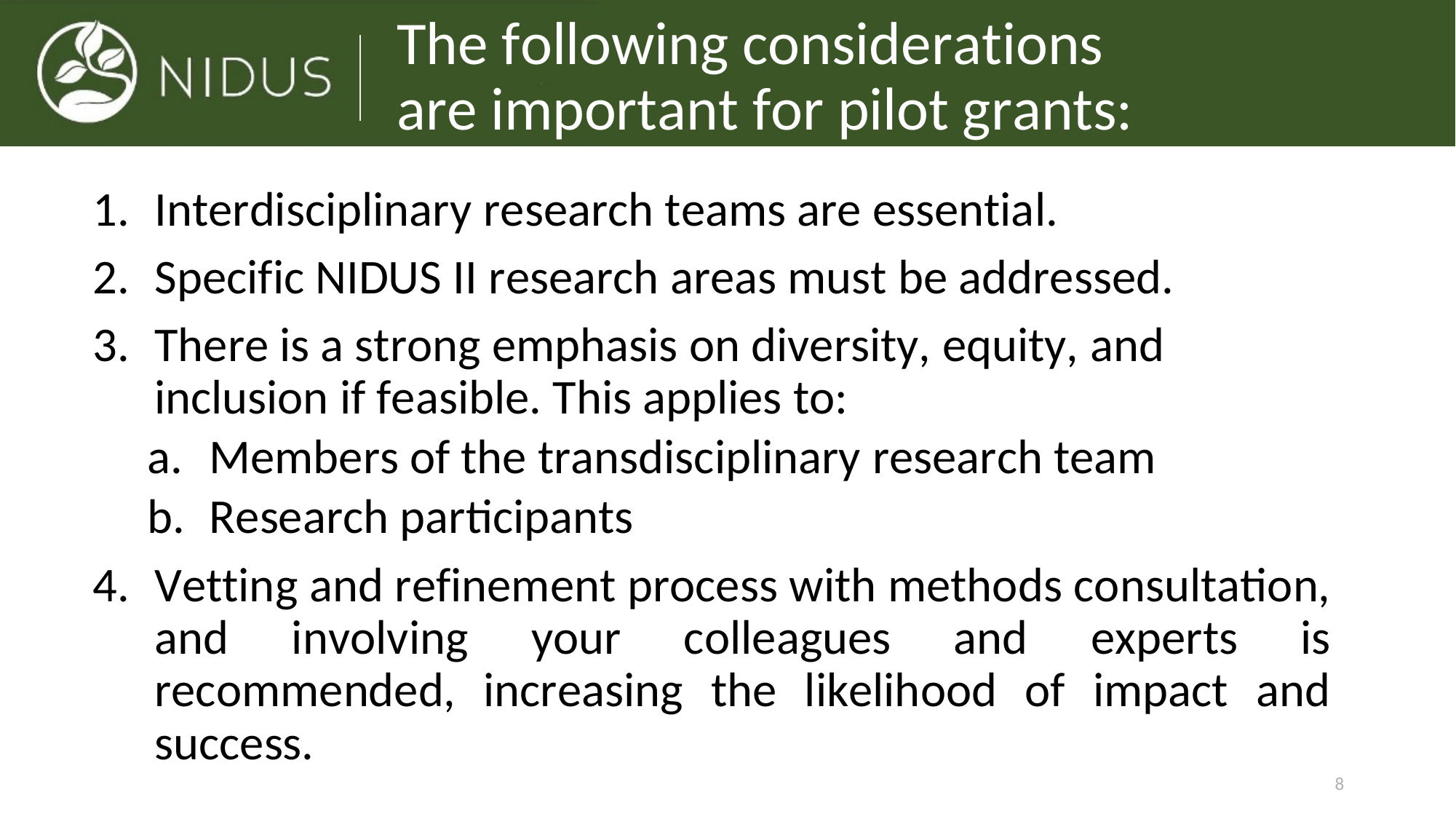

The following considerations are important for pilot grants:

Interdisciplinary research teams are essential.
Specific NIDUS II research areas must be addressed.
There is a strong emphasis on diversity, equity, and inclusion if feasible. This applies to:
Members of the transdisciplinary research team
Research participants
Vetting and refinement process with methods consultation, and involving your colleagues and experts is recommended, increasing the likelihood of impact and success.
8